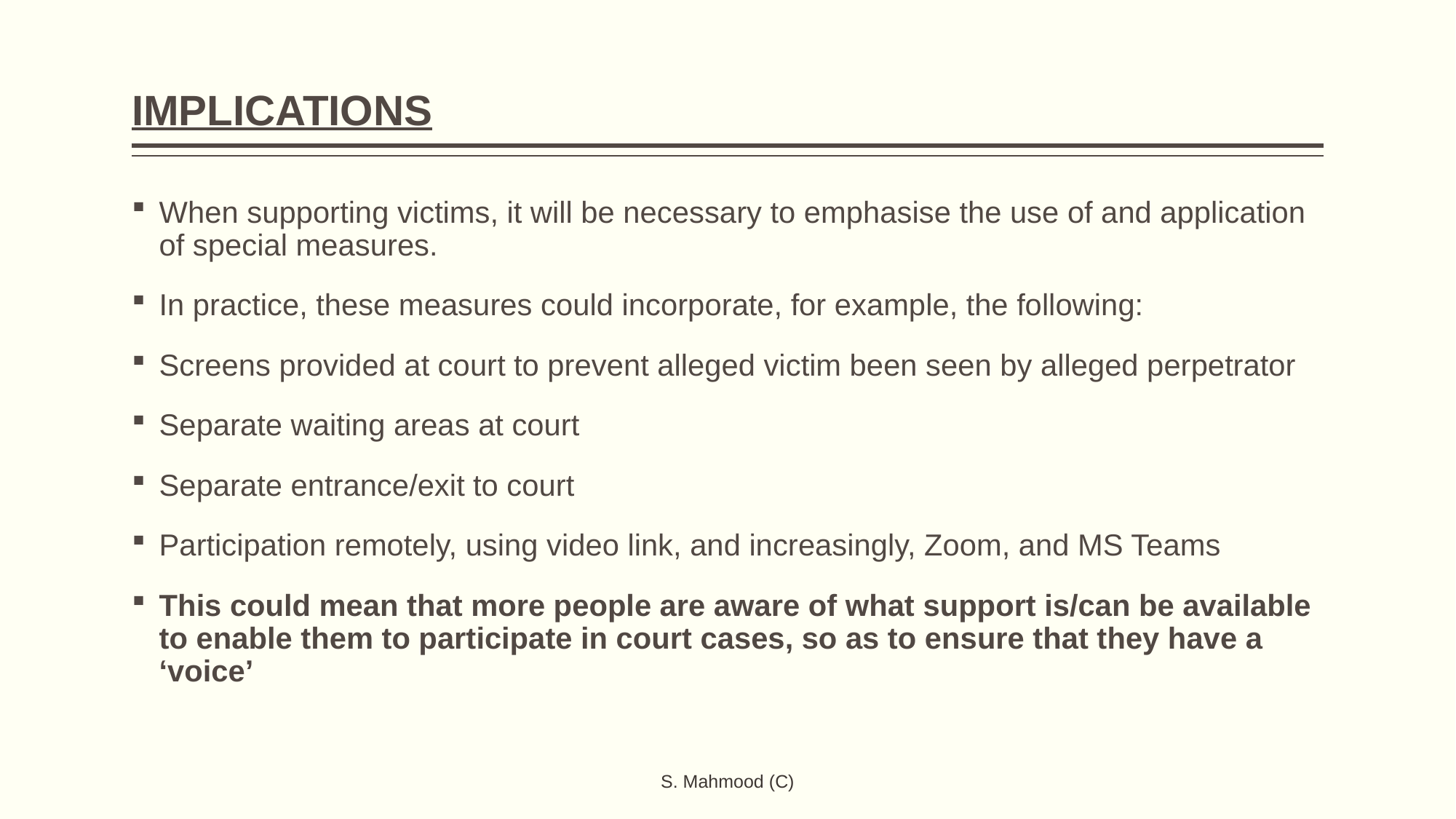

# IMPLICATIONS
When supporting victims, it will be necessary to emphasise the use of and application of special measures.
In practice, these measures could incorporate, for example, the following:
Screens provided at court to prevent alleged victim been seen by alleged perpetrator
Separate waiting areas at court
Separate entrance/exit to court
Participation remotely, using video link, and increasingly, Zoom, and MS Teams
This could mean that more people are aware of what support is/can be available to enable them to participate in court cases, so as to ensure that they have a ‘voice’
S. Mahmood (C)